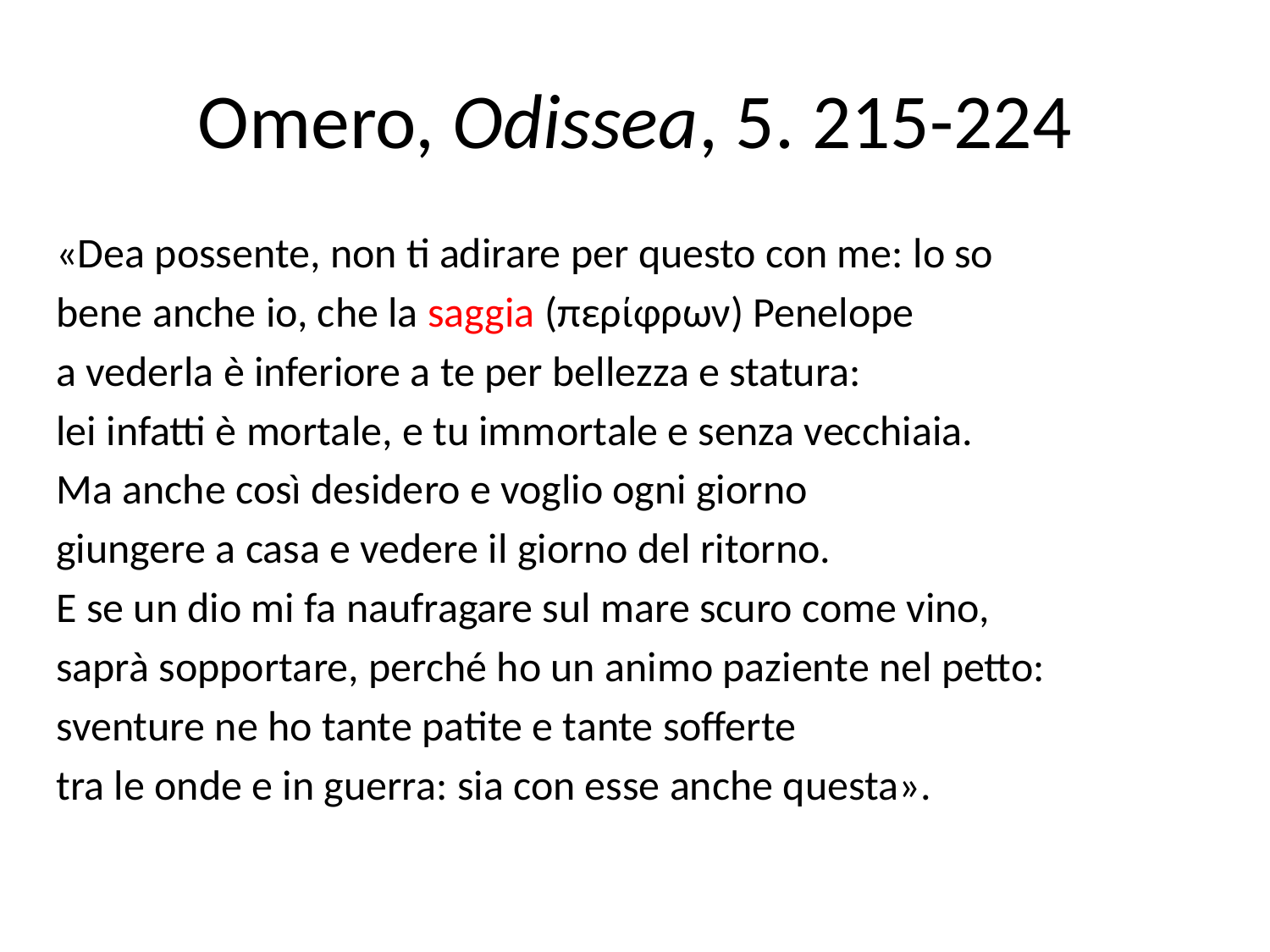

# Omero, Odissea, 5. 215-224
«Dea possente, non ti adirare per questo con me: lo so
bene anche io, che la saggia (περίφρων) Penelope
a vederla è inferiore a te per bellezza e statura:
lei infatti è mortale, e tu immortale e senza vecchiaia.
Ma anche così desidero e voglio ogni giorno
giungere a casa e vedere il giorno del ritorno.
E se un dio mi fa naufragare sul mare scuro come vino,
saprà sopportare, perché ho un animo paziente nel petto:
sventure ne ho tante patite e tante sofferte
tra le onde e in guerra: sia con esse anche questa».